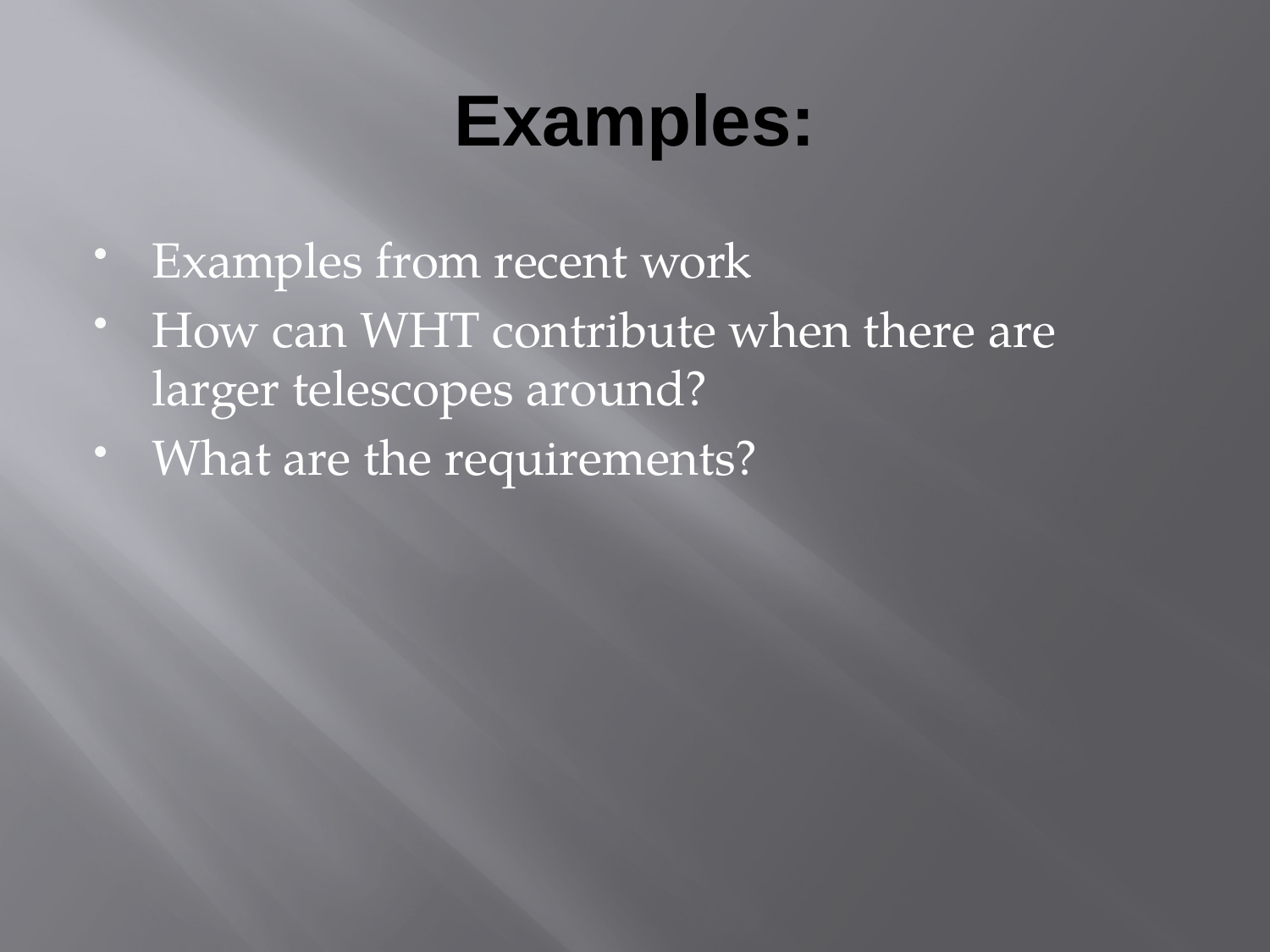

# Examples:
Examples from recent work
How can WHT contribute when there are larger telescopes around?
What are the requirements?